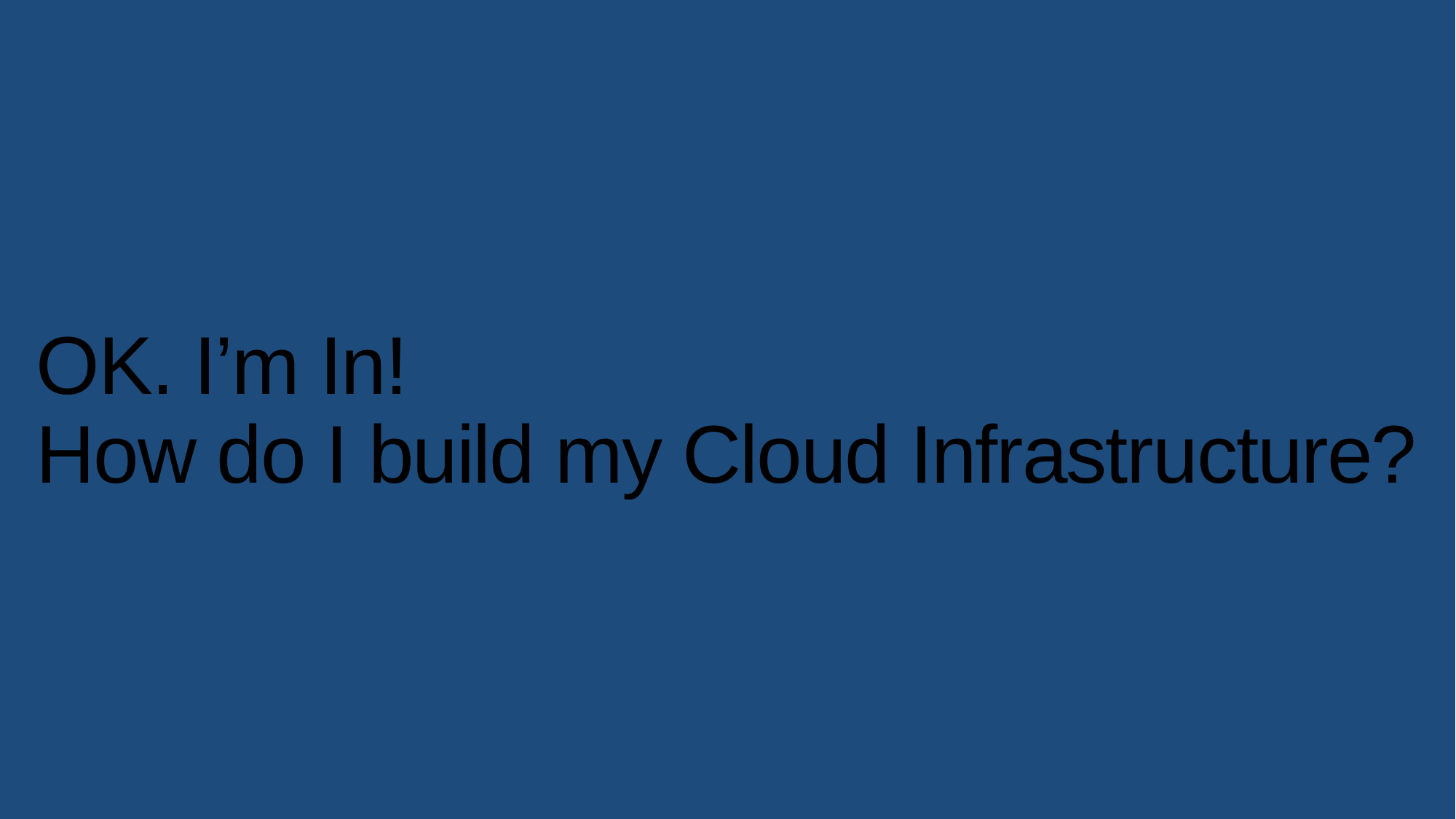

# OK. I’m In! How do I build my Cloud Infrastructure?